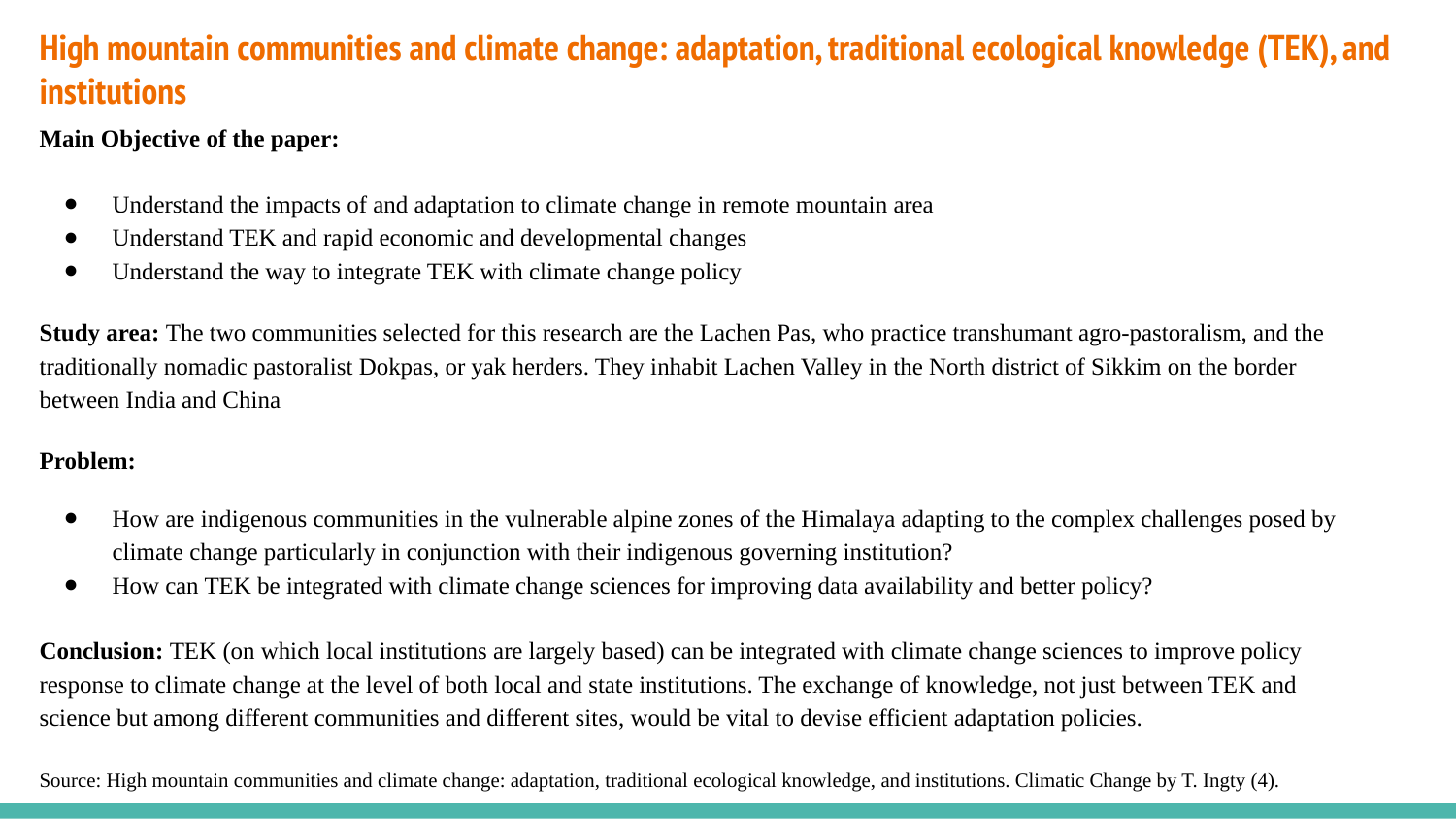

# High mountain communities and climate change: adaptation, traditional ecological knowledge (TEK), and institutions

Main Objective of the paper:
Understand the impacts of and adaptation to climate change in remote mountain area
Understand TEK and rapid economic and developmental changes
Understand the way to integrate TEK with climate change policy
Study area: The two communities selected for this research are the Lachen Pas, who practice transhumant agro-pastoralism, and the traditionally nomadic pastoralist Dokpas, or yak herders. They inhabit Lachen Valley in the North district of Sikkim on the border between India and China
Problem:
How are indigenous communities in the vulnerable alpine zones of the Himalaya adapting to the complex challenges posed by climate change particularly in conjunction with their indigenous governing institution?
How can TEK be integrated with climate change sciences for improving data availability and better policy?
Conclusion: TEK (on which local institutions are largely based) can be integrated with climate change sciences to improve policy response to climate change at the level of both local and state institutions. The exchange of knowledge, not just between TEK and science but among different communities and different sites, would be vital to devise efficient adaptation policies.
Source: High mountain communities and climate change: adaptation, traditional ecological knowledge, and institutions. Climatic Change by T. Ingty (4).
.